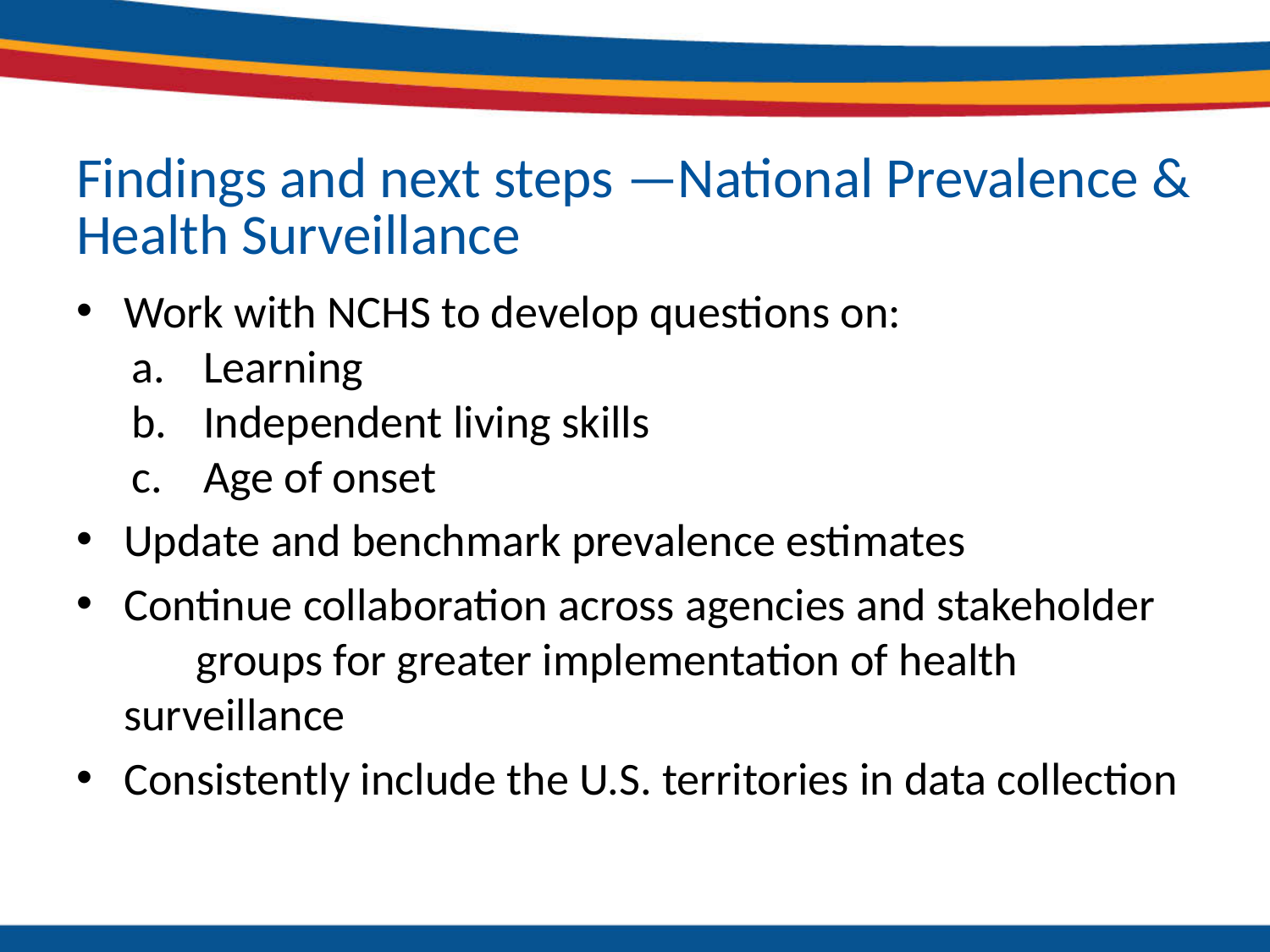

# Findings and next steps —National Prevalence & Health Surveillance
Work with NCHS to develop questions on:
Learning
Independent living skills
Age of onset
Update and benchmark prevalence estimates
Continue collaboration across agencies and stakeholder           groups for greater implementation of health surveillance
Consistently include the U.S. territories in data collection